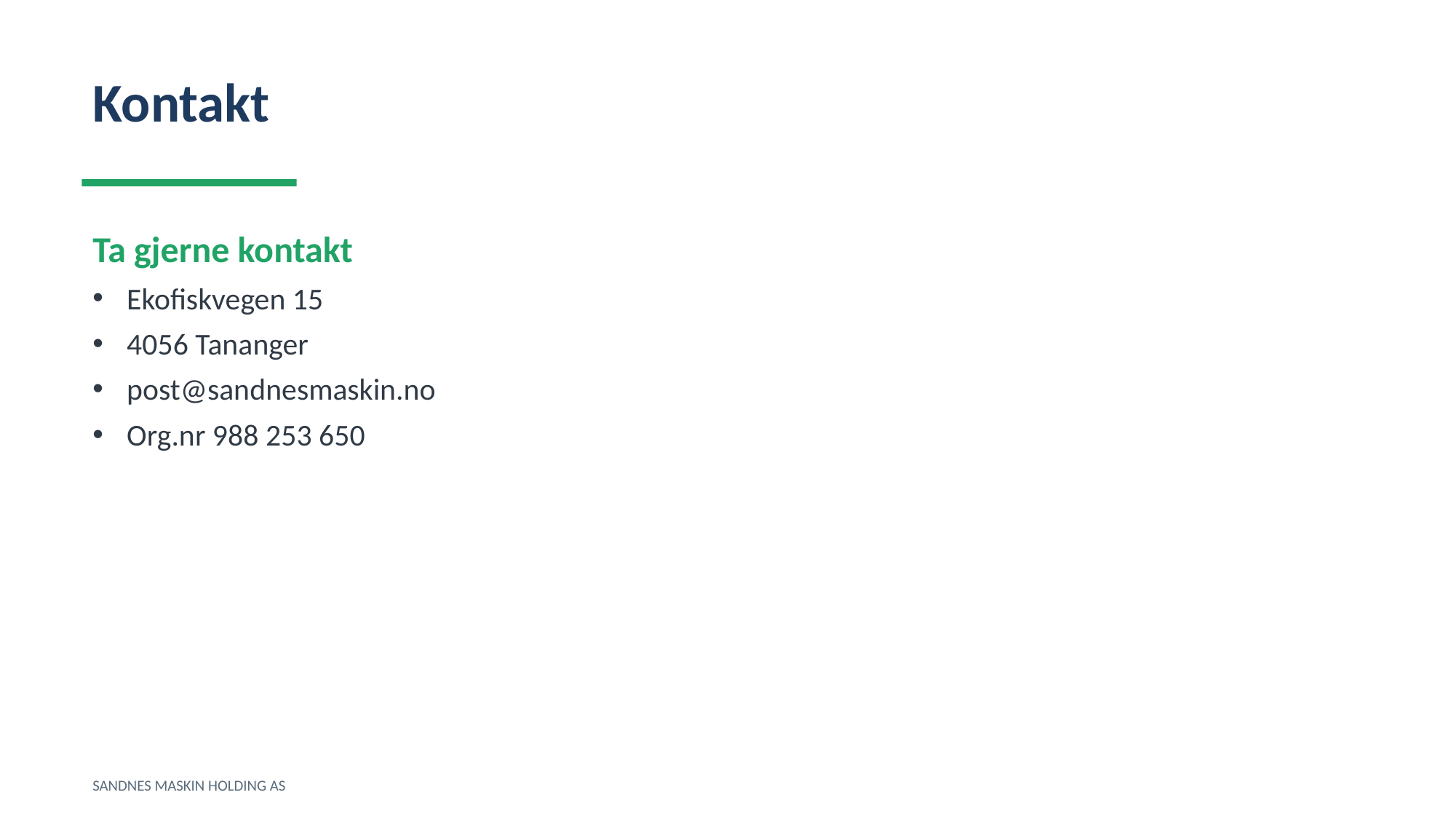

Kontakt

Ta gjerne kontakt
Ekofiskvegen 15
4056 Tananger
post@sandnesmaskin.no
Org.nr 988 253 650
SANDNES MASKIN HOLDING AS